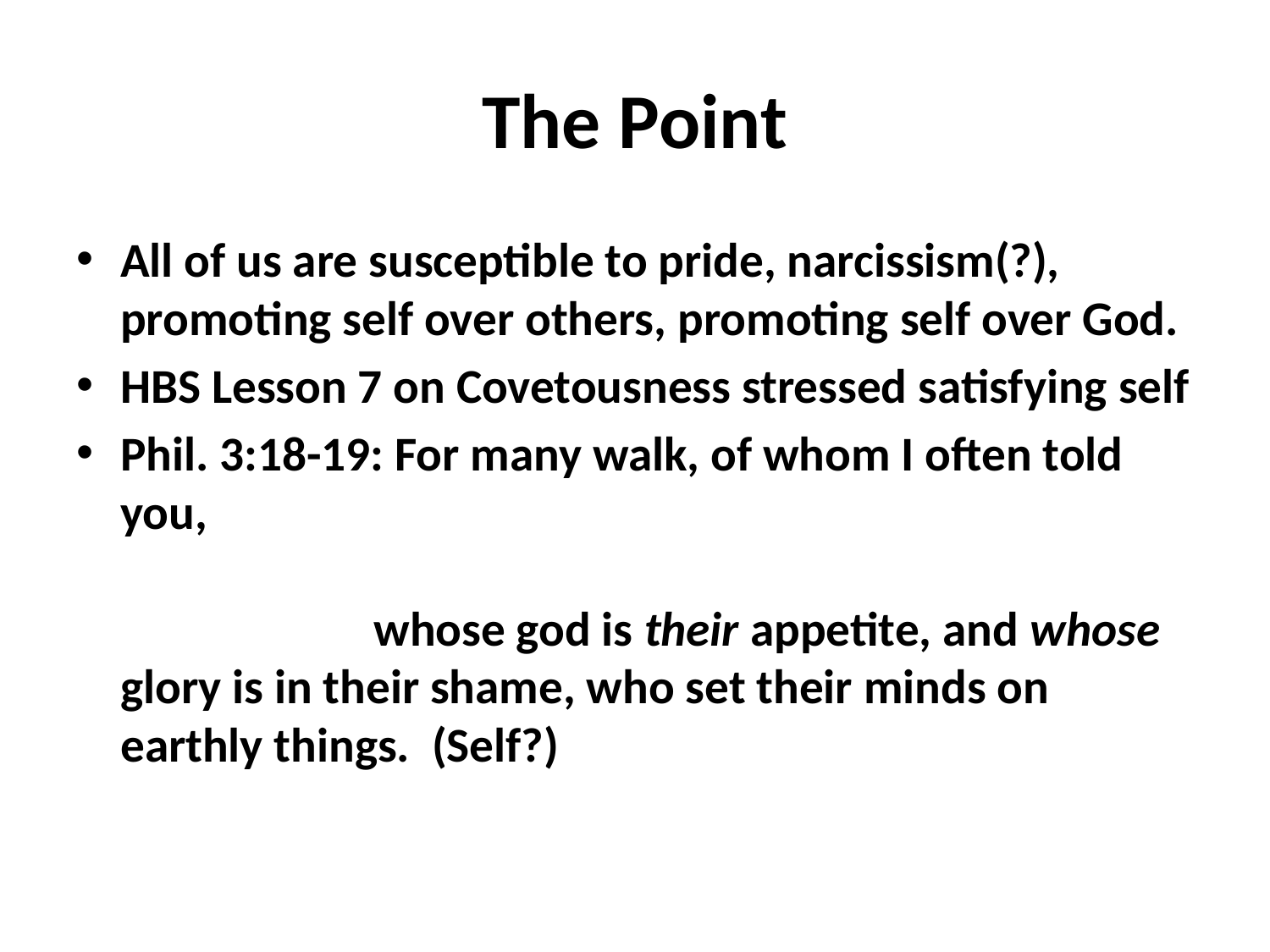

# The Point
All of us are susceptible to pride, narcissism(?), promoting self over others, promoting self over God.
HBS Lesson 7 on Covetousness stressed satisfying self
Phil. 3:18-19: For many walk, of whom I often told you,  and now tell you even weeping, that they are enemies of the cross of Christ, whose end is destruction, whose god is their appetite, and whose glory is in their shame, who set their minds on earthly things.  (Self?)